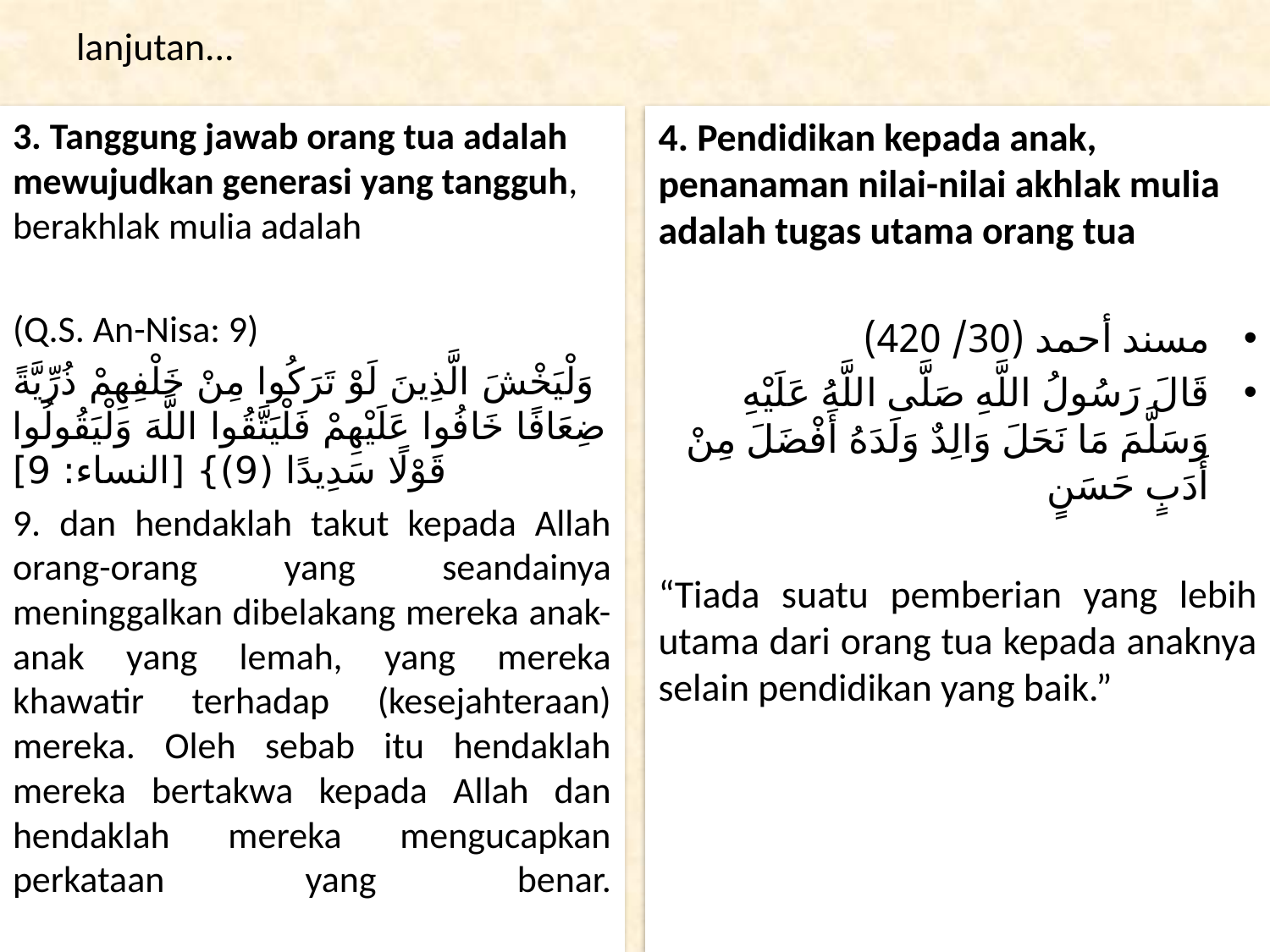

# lanjutan...
3. Tanggung jawab orang tua adalah mewujudkan generasi yang tangguh, berakhlak mulia adalah

(Q.S. An-Nisa: 9)
وَلْيَخْشَ الَّذِينَ لَوْ تَرَكُوا مِنْ خَلْفِهِمْ ذُرِّيَّةً ضِعَافًا خَافُوا عَلَيْهِمْ فَلْيَتَّقُوا اللَّهَ وَلْيَقُولُوا قَوْلًا سَدِيدًا (9)} [النساء: 9]
9. dan hendaklah takut kepada Allah orang-orang yang seandainya meninggalkan dibelakang mereka anak-anak yang lemah, yang mereka khawatir terhadap (kesejahteraan) mereka. Oleh sebab itu hendaklah mereka bertakwa kepada Allah dan hendaklah mereka mengucapkan perkataan yang benar.

4. Pendidikan kepada anak, penanaman nilai-nilai akhlak mulia adalah tugas utama orang tua

مسند أحمد (30/ 420)
قَالَ رَسُولُ اللَّهِ صَلَّى اللَّهُ عَلَيْهِ وَسَلَّمَ مَا نَحَلَ وَالِدٌ وَلَدَهُ أَفْضَلَ مِنْ أَدَبٍ حَسَنٍ

“Tiada suatu pemberian yang lebih utama dari orang tua kepada anaknya selain pendidikan yang baik.”